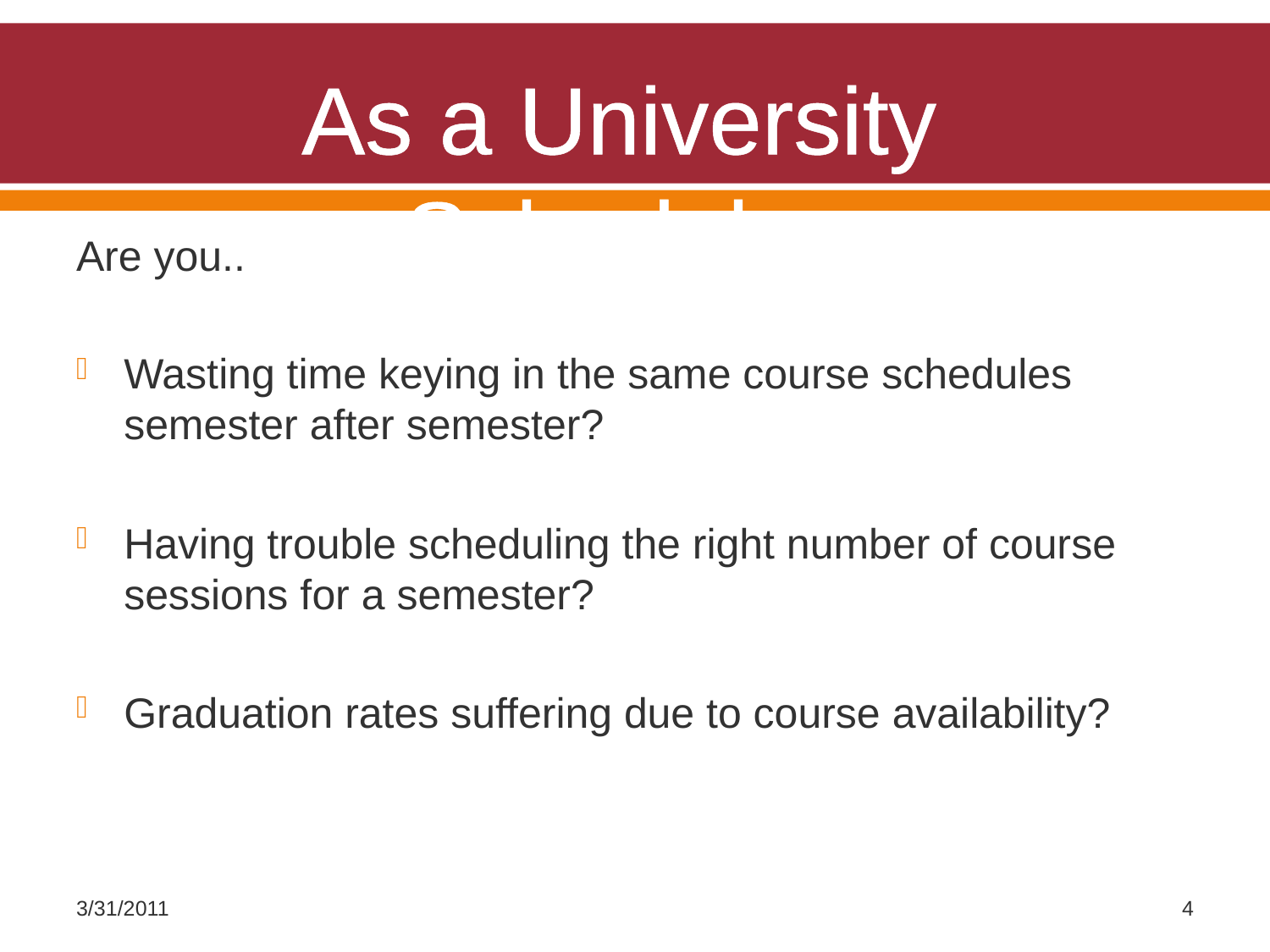

As a University Scheduler
Are you..

Wasting time keying in the same course schedules semester after semester?

Having trouble scheduling the right number of course sessions for a semester?

Graduation rates suffering due to course availability?
3/31/2011
4